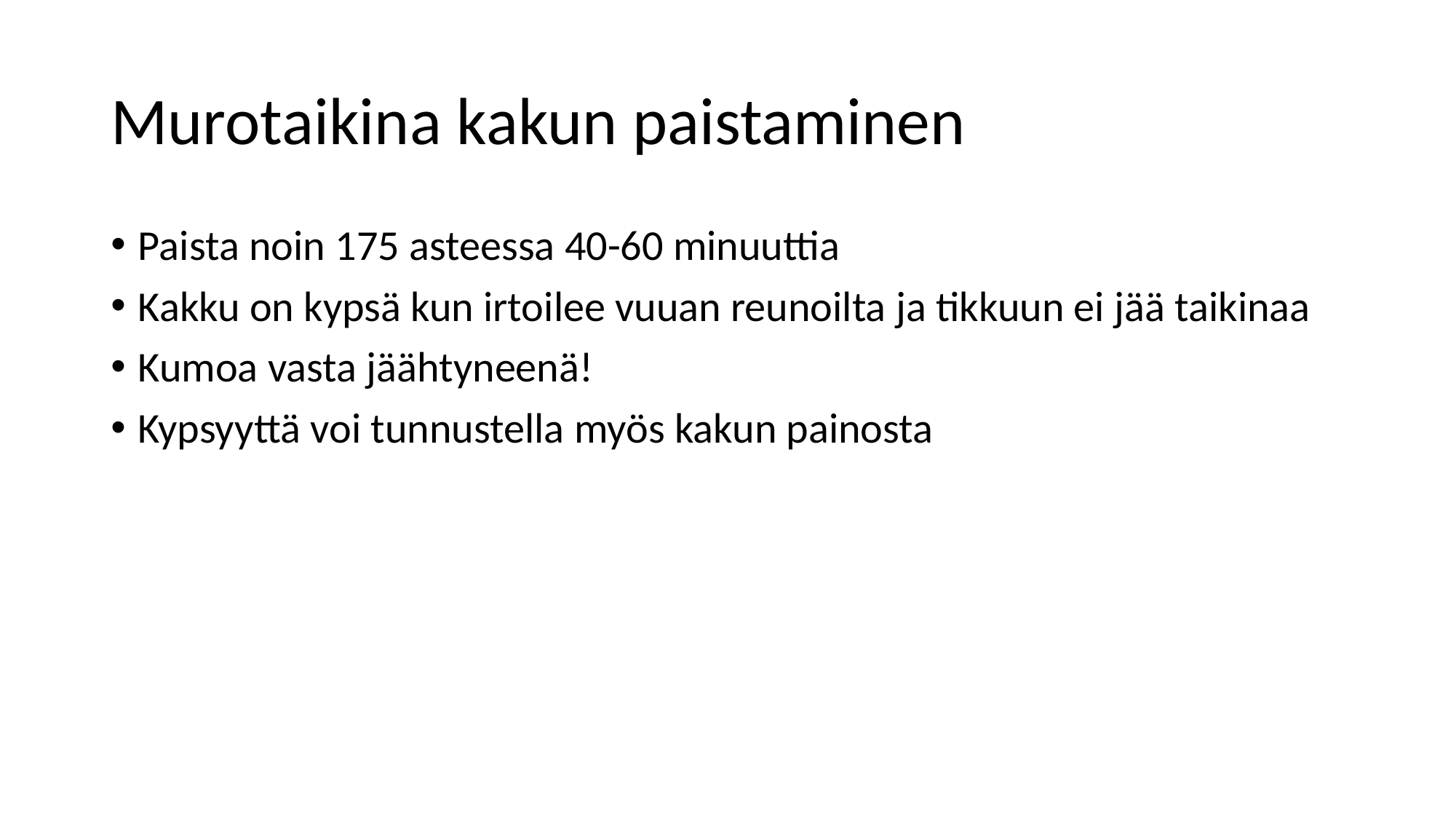

# Murotaikina kakun paistaminen
Paista noin 175 asteessa 40-60 minuuttia
Kakku on kypsä kun irtoilee vuuan reunoilta ja tikkuun ei jää taikinaa
Kumoa vasta jäähtyneenä!
Kypsyyttä voi tunnustella myös kakun painosta